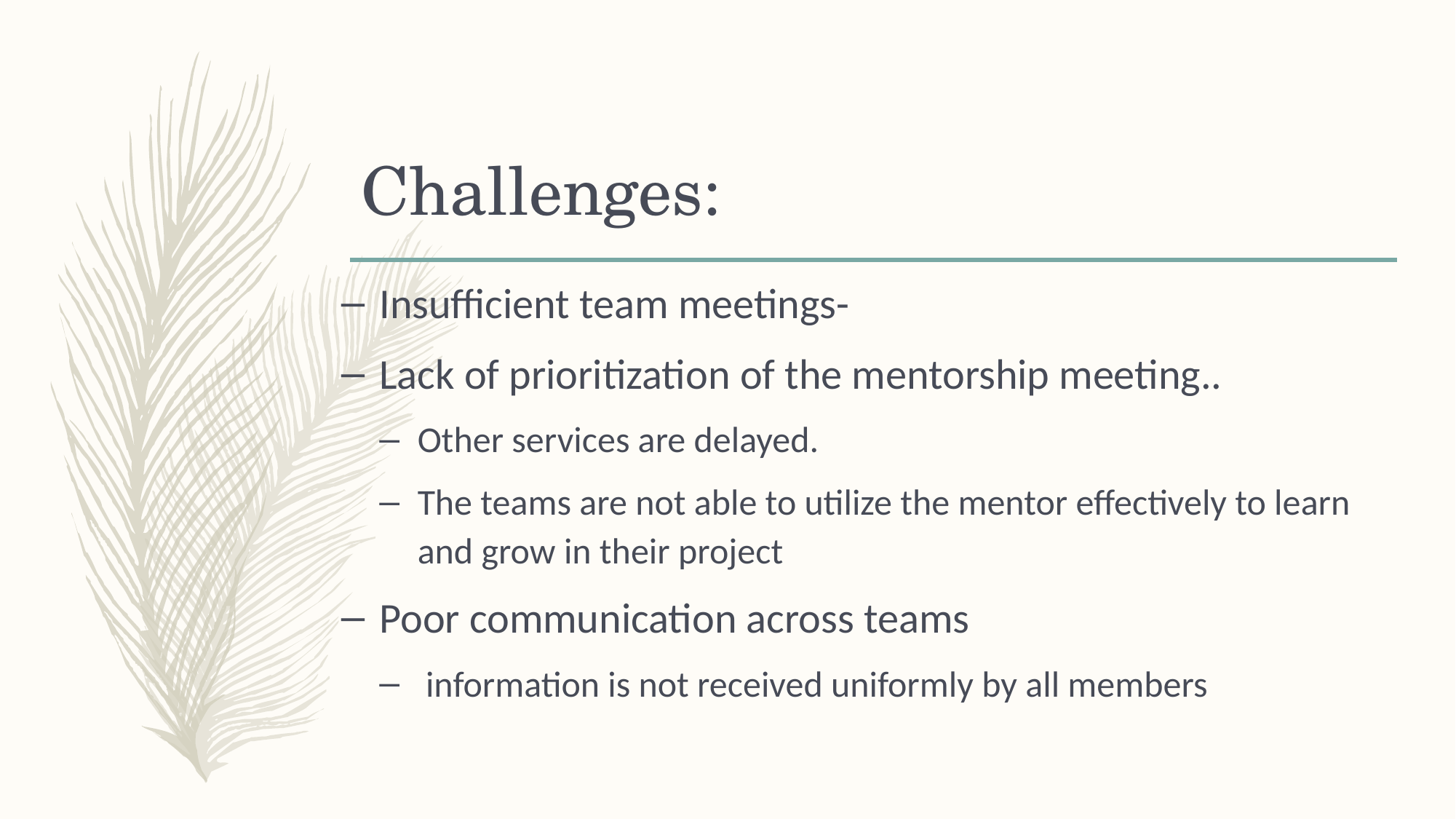

# Challenges:
Insufficient team meetings-
Lack of prioritization of the mentorship meeting..
Other services are delayed.
The teams are not able to utilize the mentor effectively to learn and grow in their project
Poor communication across teams
 information is not received uniformly by all members